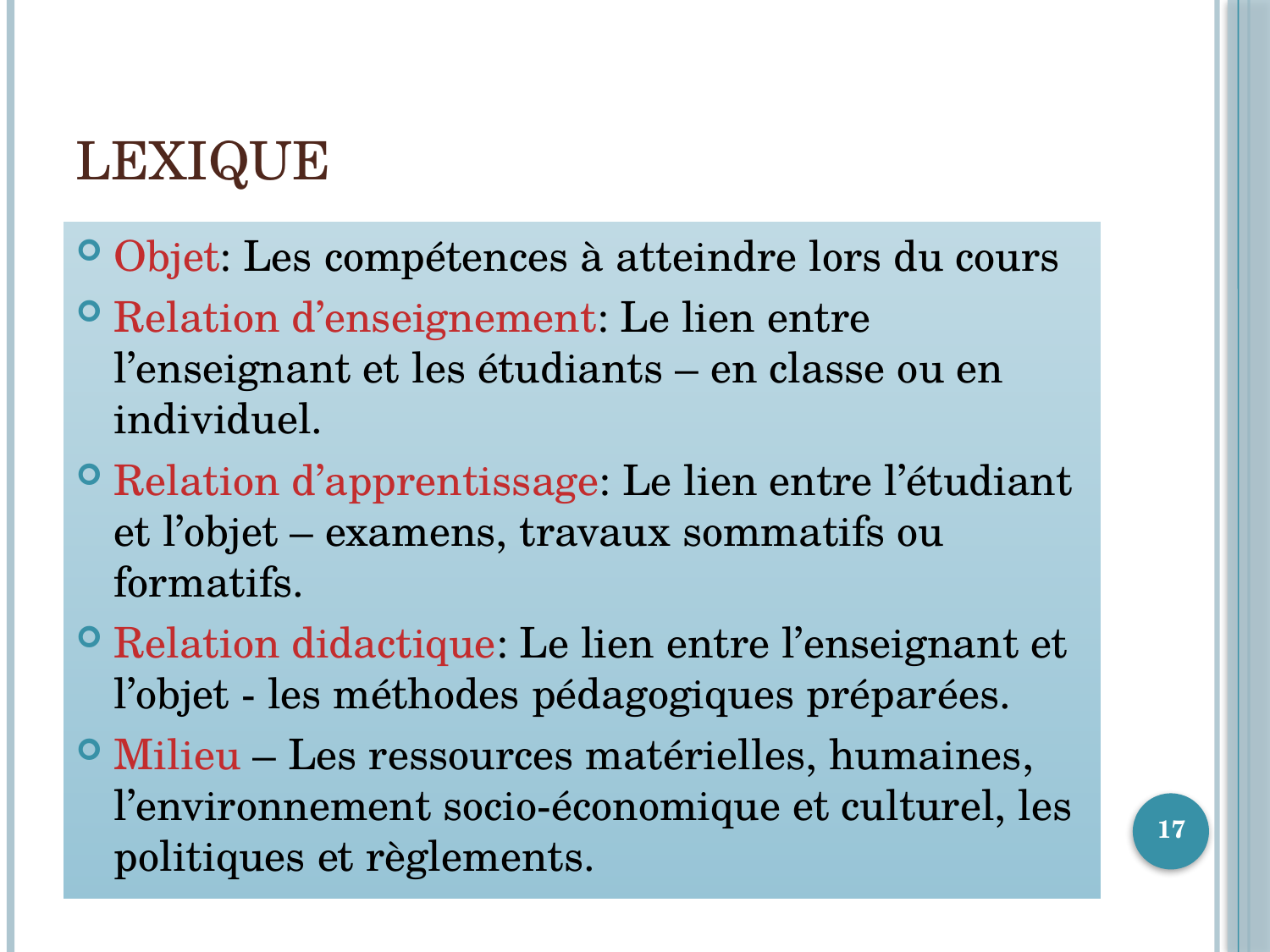

# Lexique
Objet: Les compétences à atteindre lors du cours
Relation d’enseignement: Le lien entre l’enseignant et les étudiants – en classe ou en individuel.
Relation d’apprentissage: Le lien entre l’étudiant et l’objet – examens, travaux sommatifs ou formatifs.
Relation didactique: Le lien entre l’enseignant et l’objet - les méthodes pédagogiques préparées.
Milieu – Les ressources matérielles, humaines, l’environnement socio-économique et culturel, les politiques et règlements.

17